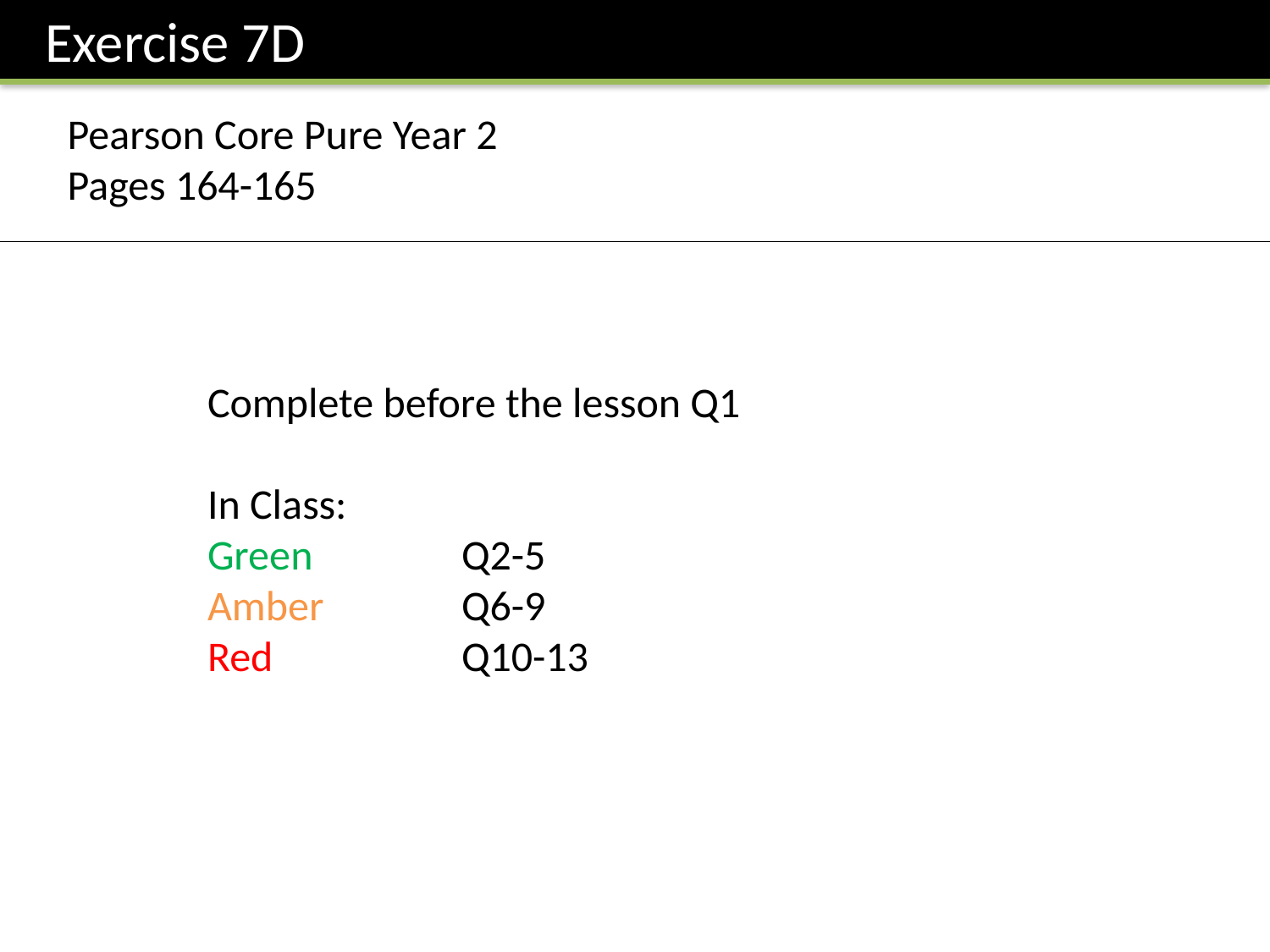

Exercise 7D
Pearson Core Pure Year 2
Pages 164-165
Complete before the lesson Q1

In Class:
Green		Q2-5
Amber 		Q6-9
Red		Q10-13